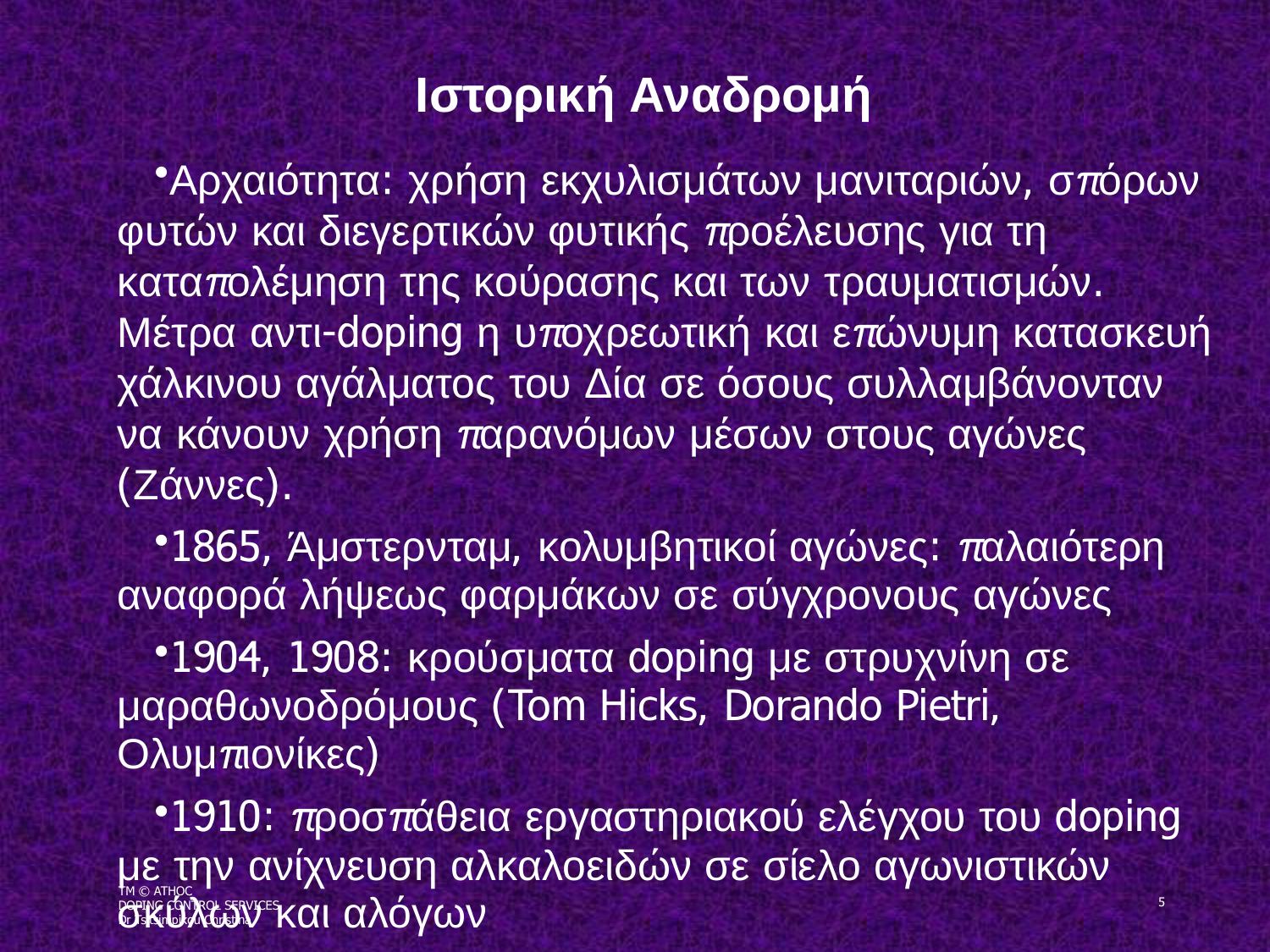

Ιστορική Αναδρομή
Αρχαιότητα: χρήση εκχυλισμάτων μανιταριών, σπόρων φυτών και διεγερτικών φυτικής προέλευσης για τη καταπολέμηση της κούρασης και των τραυματισμών. Μέτρα αντι-doping η υποχρεωτική και επώνυμη κατασκευή χάλκινου αγάλματος του Δία σε όσους συλλαμβάνονταν να κάνουν χρήση παρανόμων μέσων στους αγώνες (Ζάννες).
1865, Άμστερνταμ, κολυμβητικοί αγώνες: παλαιότερη αναφορά λήψεως φαρμάκων σε σύγχρονους αγώνες
1904, 1908: κρούσματα doping με στρυχνίνη σε μαραθωνοδρόμους (Tom Hicks, Dorando Pietri, Ολυμπιονίκες)
1910: προσπάθεια εργαστηριακού ελέγχου του doping με την ανίχνευση αλκαλοειδών σε σίελο αγωνιστικών σκύλων και αλόγων